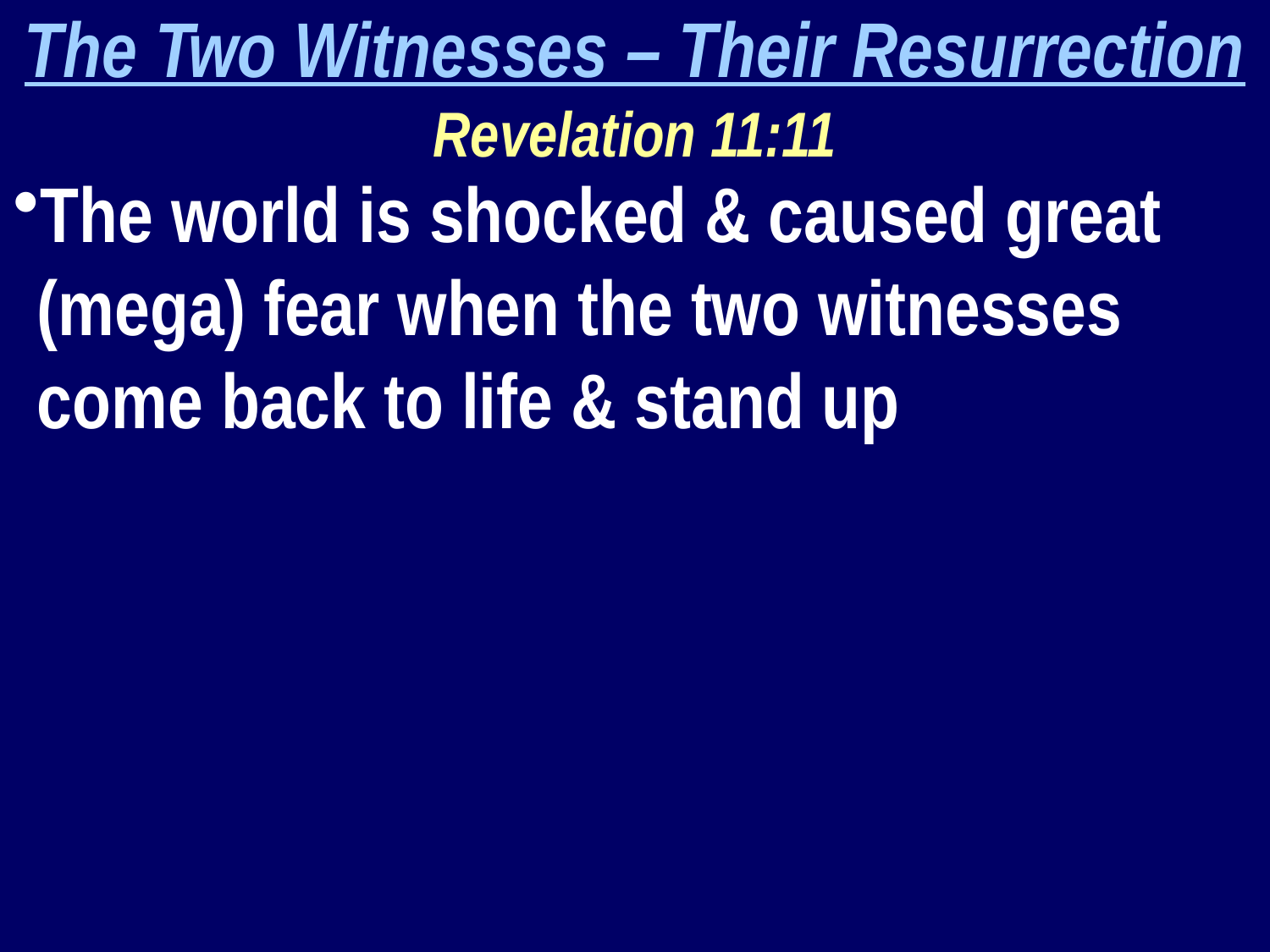

The Two Witnesses – Their Resurrection
Revelation 11:11
The world is shocked & caused great (mega) fear when the two witnesses come back to life & stand up